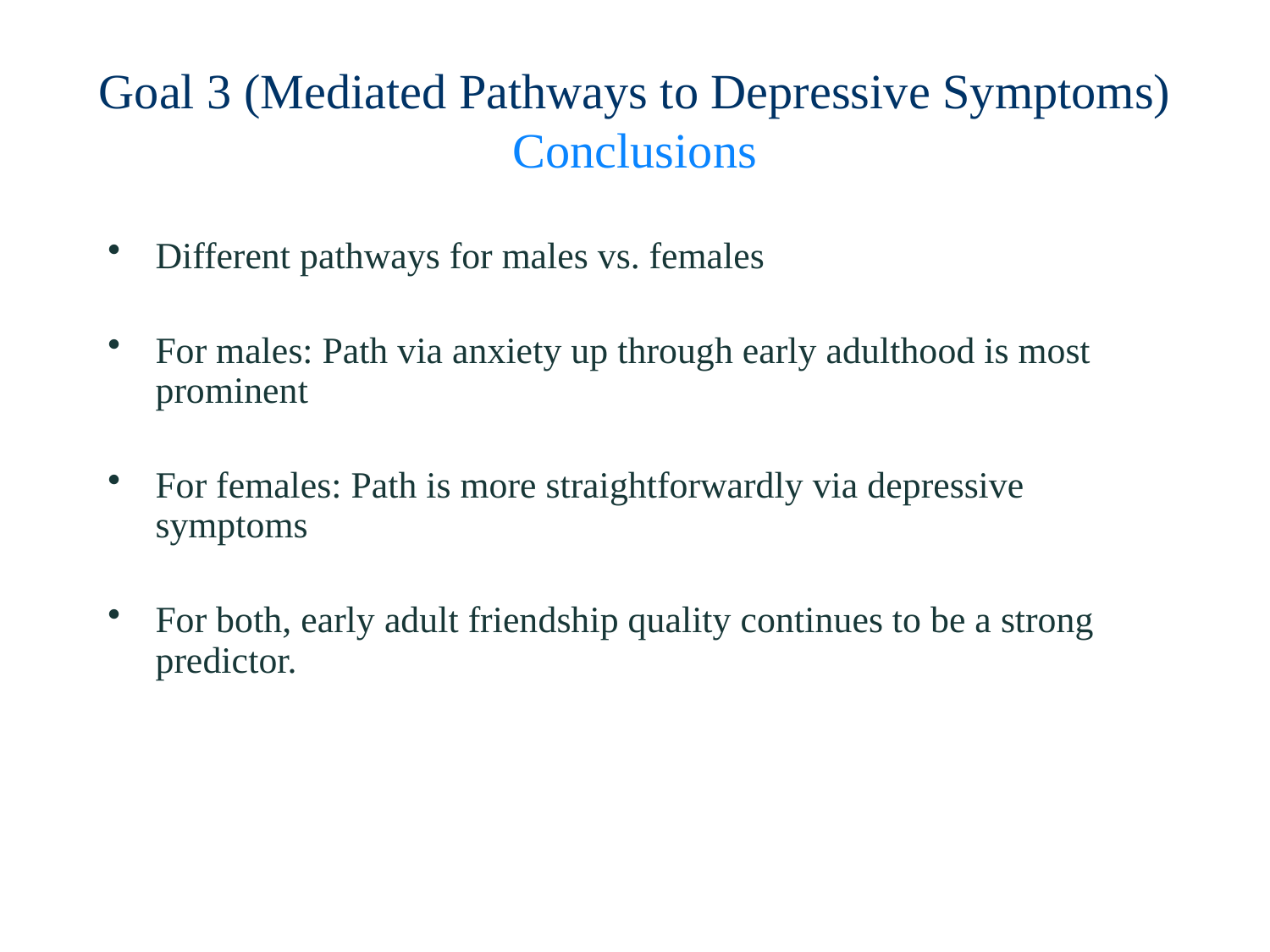

# Goal 3 (Mediated Pathways to Depressive Symptoms) Conclusions
Different pathways for males vs. females

For males: Path via anxiety up through early adulthood is most prominent

For females: Path is more straightforwardly via depressive symptoms

For both, early adult friendship quality continues to be a strong predictor.